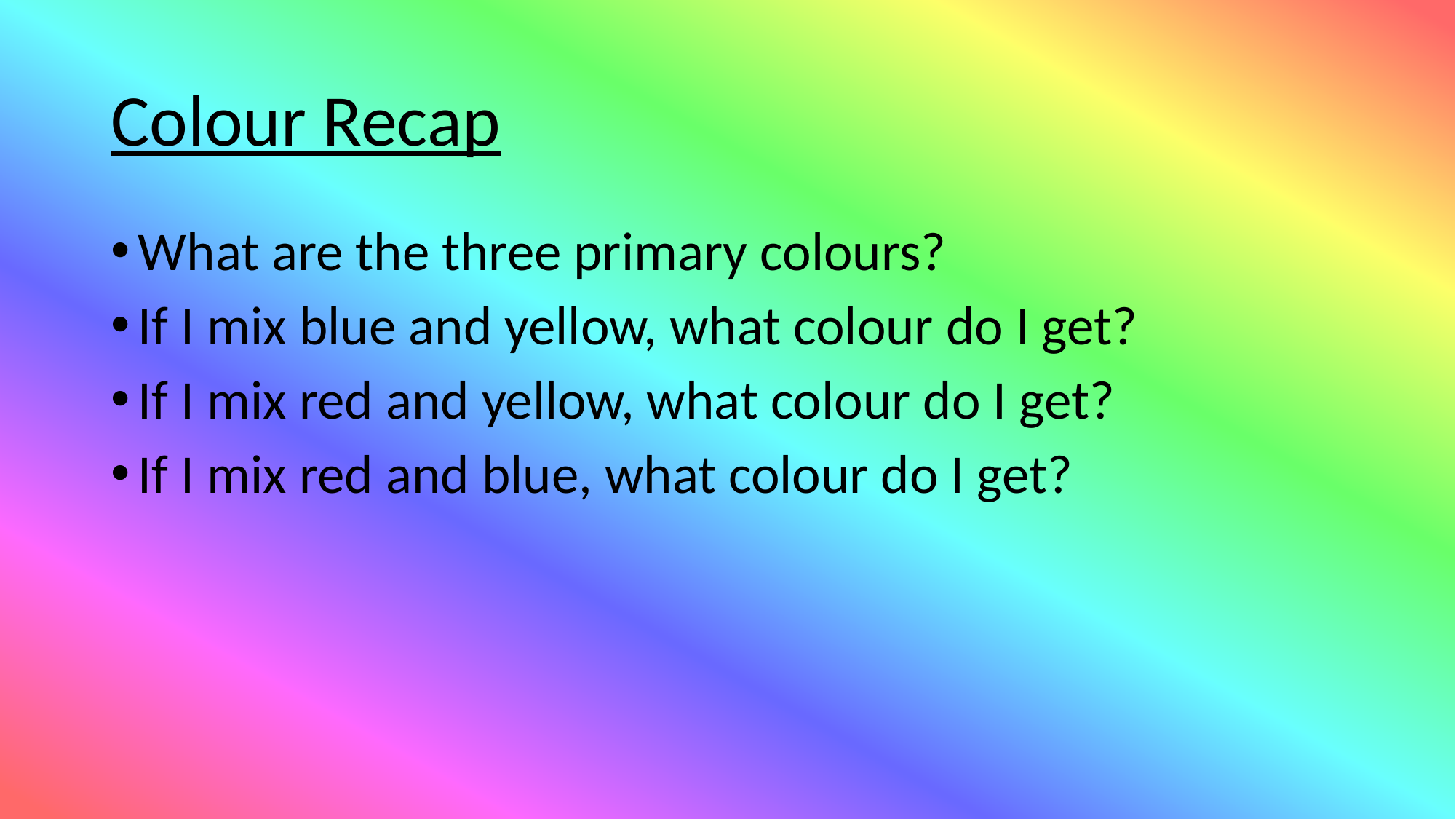

# Colour Recap
What are the three primary colours?
If I mix blue and yellow, what colour do I get?
If I mix red and yellow, what colour do I get?
If I mix red and blue, what colour do I get?